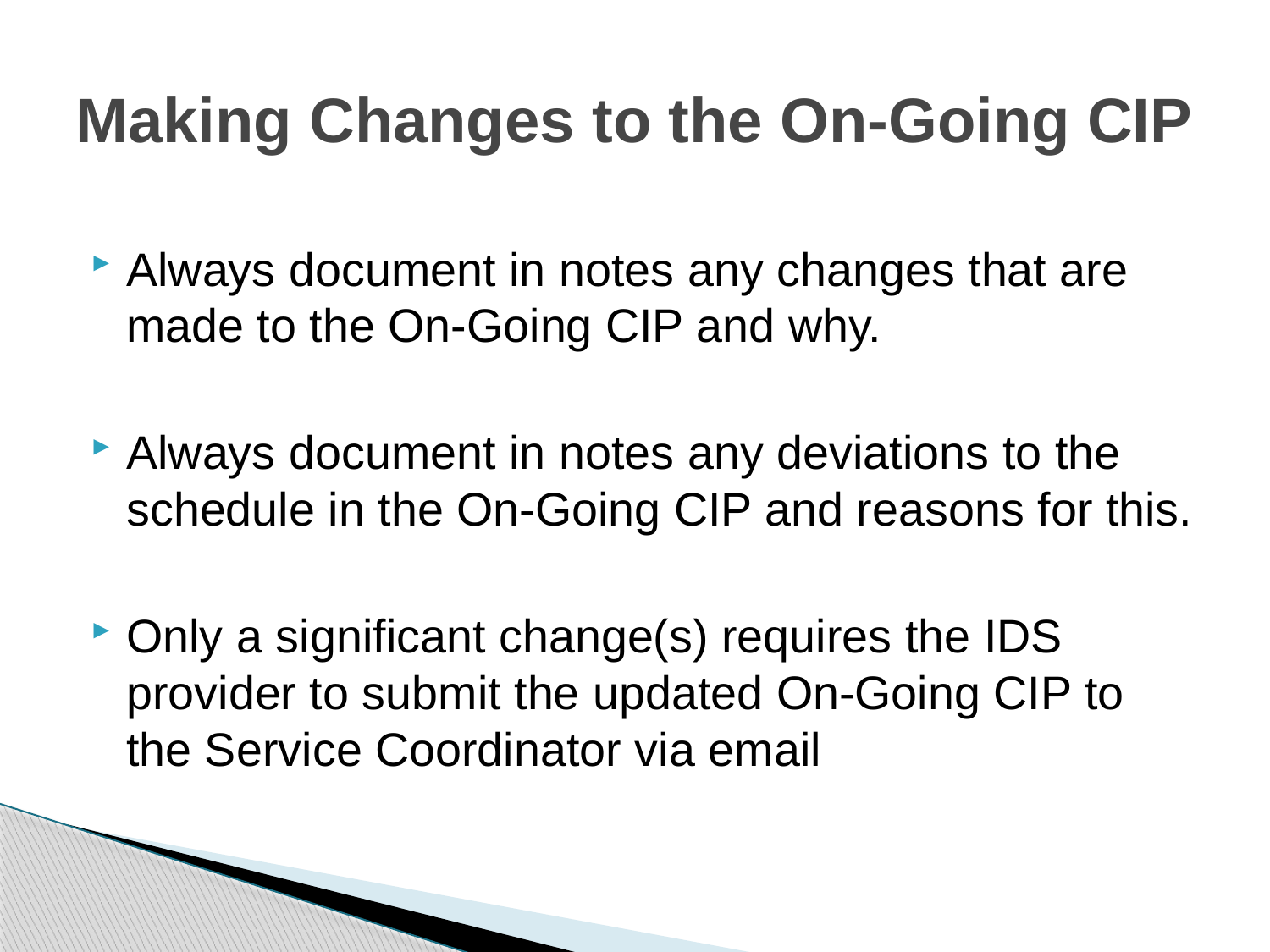

# Making Changes to the On-Going CIP
Always document in notes any changes that are made to the On-Going CIP and why.

Always document in notes any deviations to the schedule in the On-Going CIP and reasons for this.

Only a significant change(s) requires the IDS provider to submit the updated On-Going CIP to the Service Coordinator via email